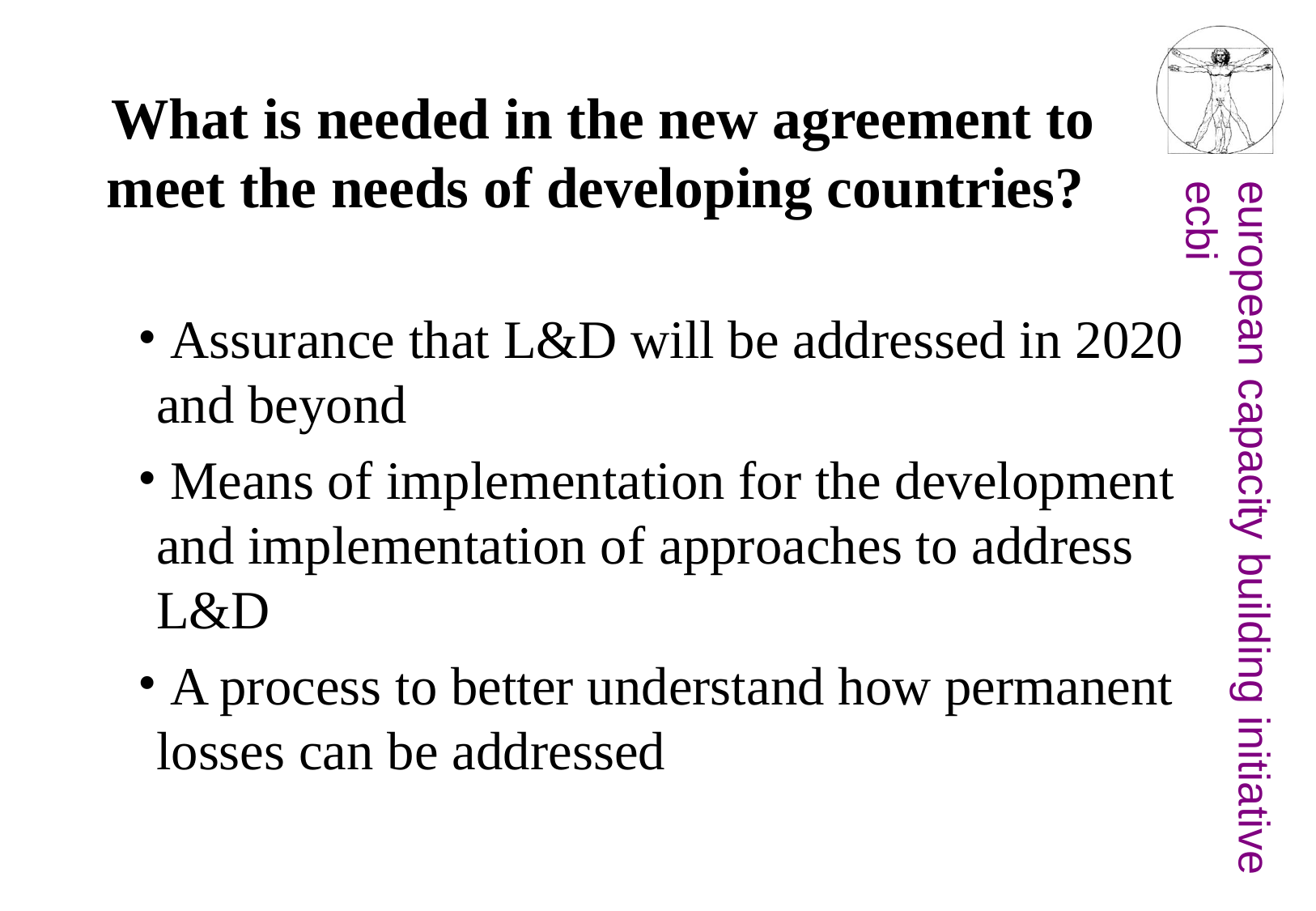

# What is needed in the new agreement to meet the needs of developing countries?
 Assurance that L&D will be addressed in 2020 and beyond
 Means of implementation for the development and implementation of approaches to address L&D
 A process to better understand how permanent losses can be addressed